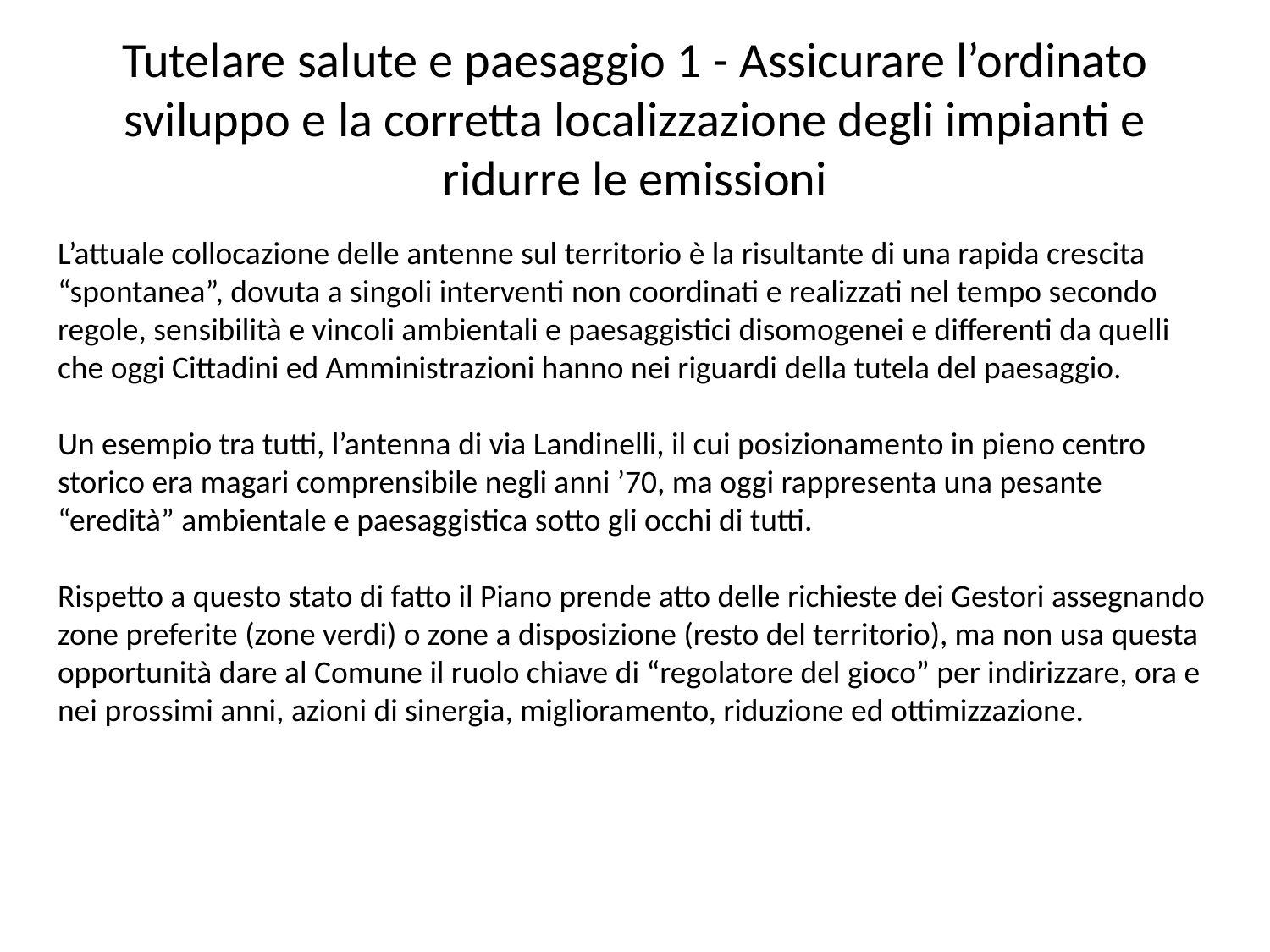

# Tutelare salute e paesaggio 1 - Assicurare l’ordinato sviluppo e la corretta localizzazione degli impianti e ridurre le emissioni

L’attuale collocazione delle antenne sul territorio è la risultante di una rapida crescita “spontanea”, dovuta a singoli interventi non coordinati e realizzati nel tempo secondo regole, sensibilità e vincoli ambientali e paesaggistici disomogenei e differenti da quelli che oggi Cittadini ed Amministrazioni hanno nei riguardi della tutela del paesaggio.

Un esempio tra tutti, l’antenna di via Landinelli, il cui posizionamento in pieno centro storico era magari comprensibile negli anni ’70, ma oggi rappresenta una pesante “eredità” ambientale e paesaggistica sotto gli occhi di tutti.

Rispetto a questo stato di fatto il Piano prende atto delle richieste dei Gestori assegnando zone preferite (zone verdi) o zone a disposizione (resto del territorio), ma non usa questa opportunità dare al Comune il ruolo chiave di “regolatore del gioco” per indirizzare, ora e nei prossimi anni, azioni di sinergia, miglioramento, riduzione ed ottimizzazione.